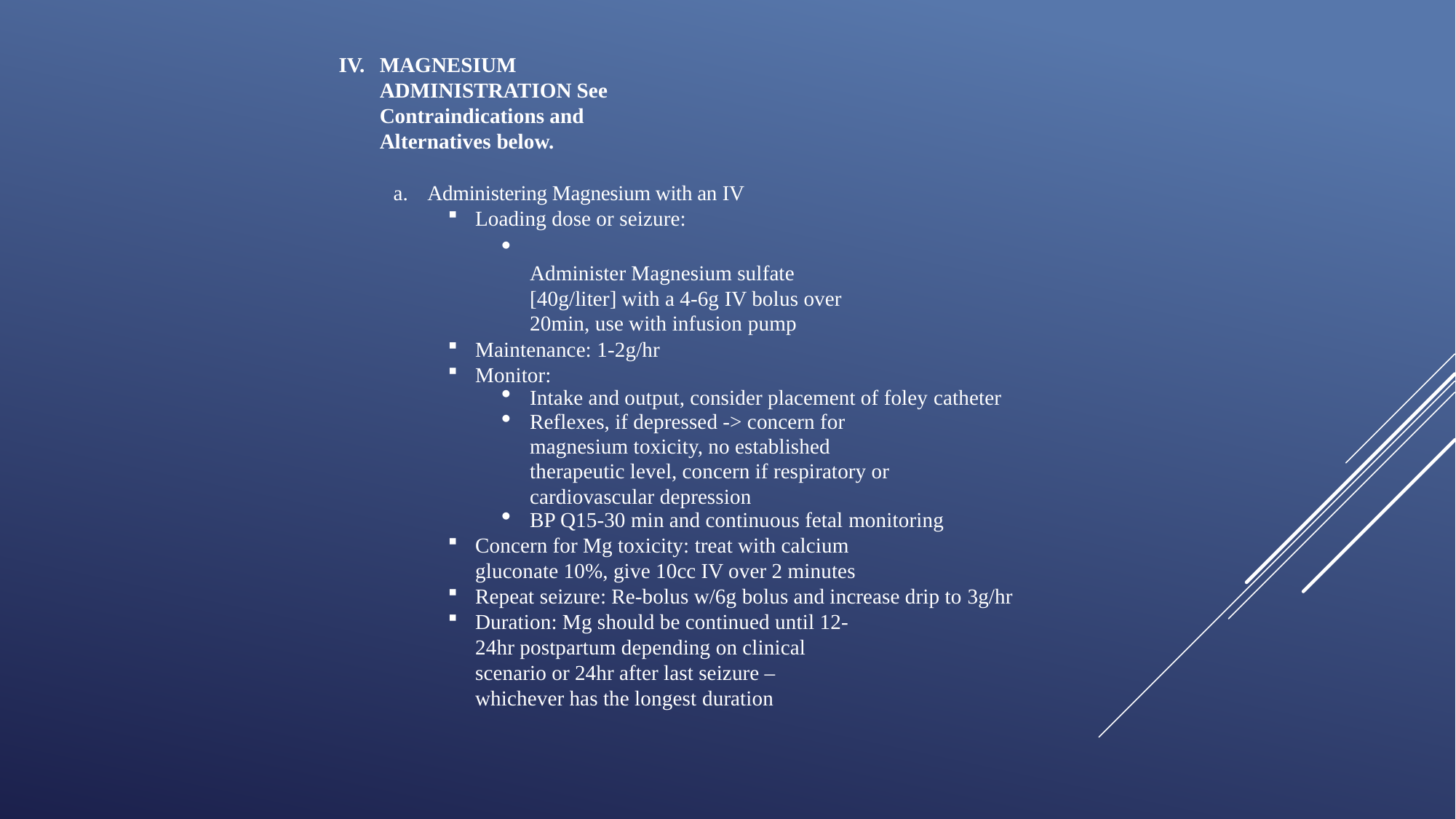

MAGNESIUM ADMINISTRATION See Contraindications and Alternatives below.

Administering Magnesium with an IV
Loading dose or seizure:
Administer Magnesium sulfate [40g/liter] with a 4-6g IV bolus over 20min, use with infusion pump
Maintenance: 1-2g/hr
Monitor:
Intake and output, consider placement of foley catheter
Reflexes, if depressed -> concern for magnesium toxicity, no established therapeutic level, concern if respiratory or cardiovascular depression
BP Q15-30 min and continuous fetal monitoring
Concern for Mg toxicity: treat with calcium gluconate 10%, give 10cc IV over 2 minutes
Repeat seizure: Re-bolus w/6g bolus and increase drip to 3g/hr
Duration: Mg should be continued until 12- 24hr postpartum depending on clinical scenario or 24hr after last seizure – whichever has the longest duration